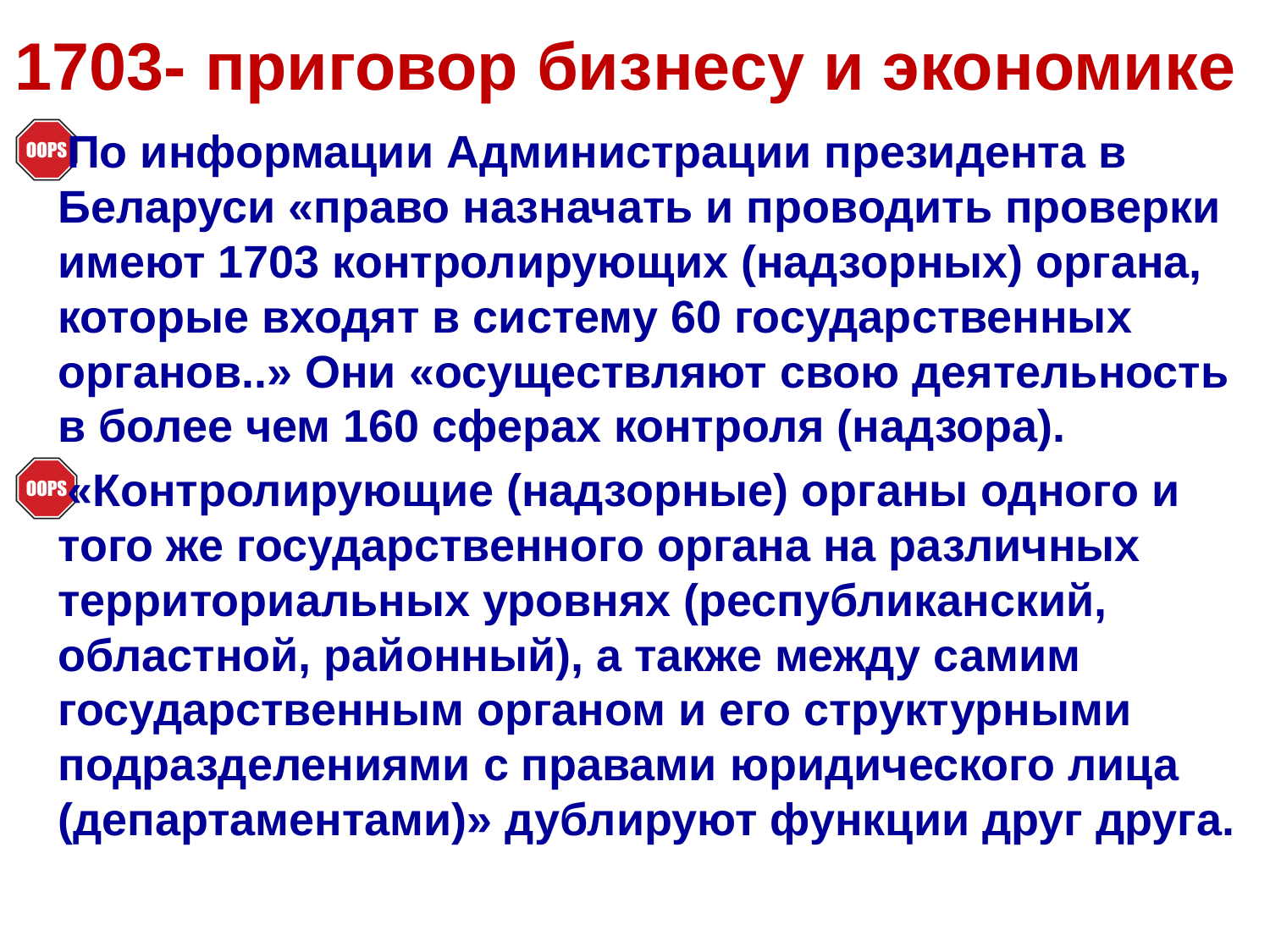

# 1703- приговор бизнесу и экономике
По информации Администрации президента в Беларуси «право назначать и проводить проверки имеют 1703 контролирующих (надзорных) органа, которые входят в систему 60 государственных органов..» Они «осуществляют свою деятельность в более чем 160 сферах контроля (надзора).
«Контролирующие (надзорные) органы одного и того же государственного органа на различных территориальных уровнях (республиканский, областной, районный), а также между самим государственным органом и его структурными подразделениями с правами юридического лица (департаментами)» дублируют функции друг друга.